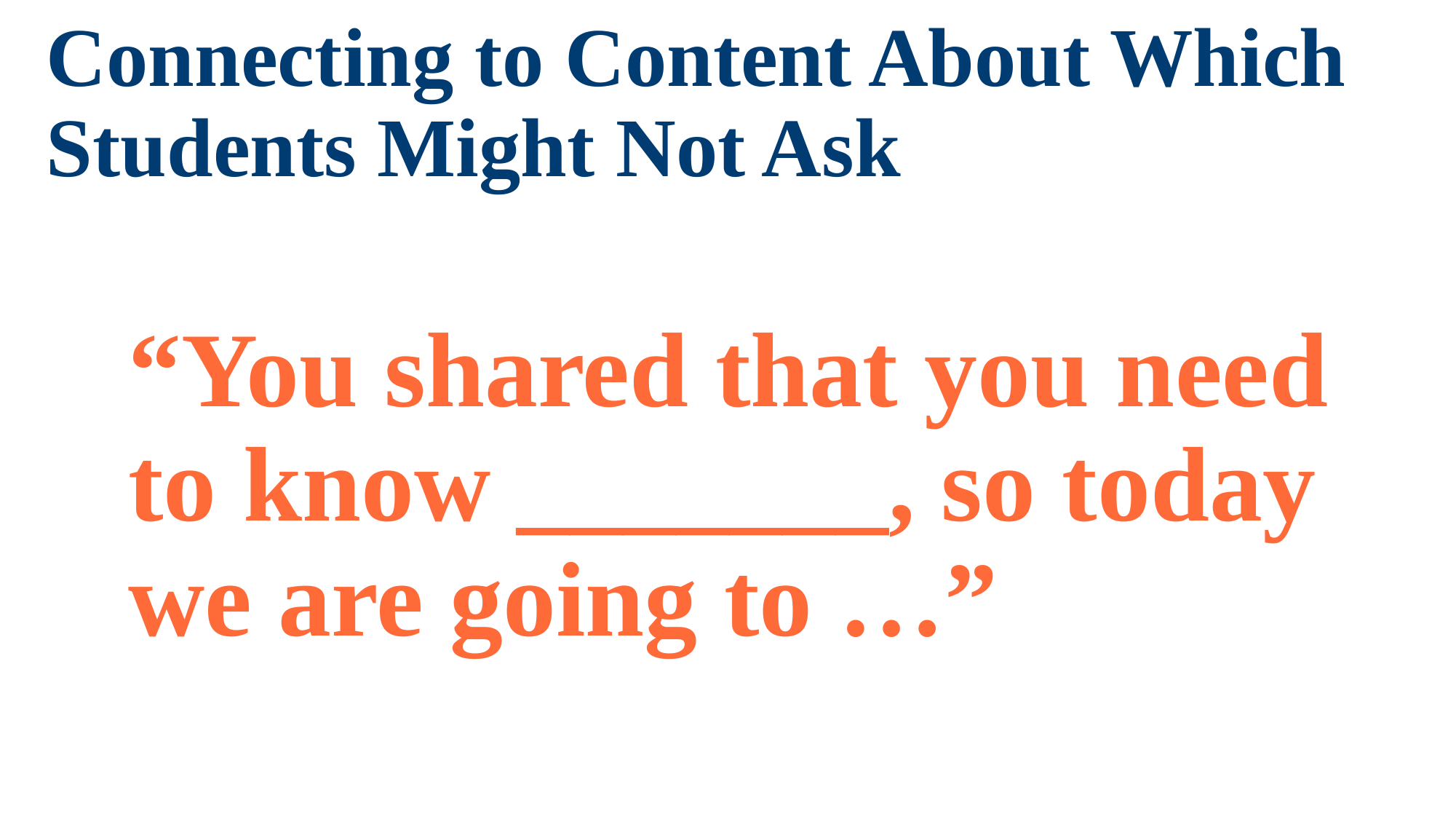

Connecting to Content About Which Students Might Not Ask
# “You shared that you need to know _______, so today we are going to …”